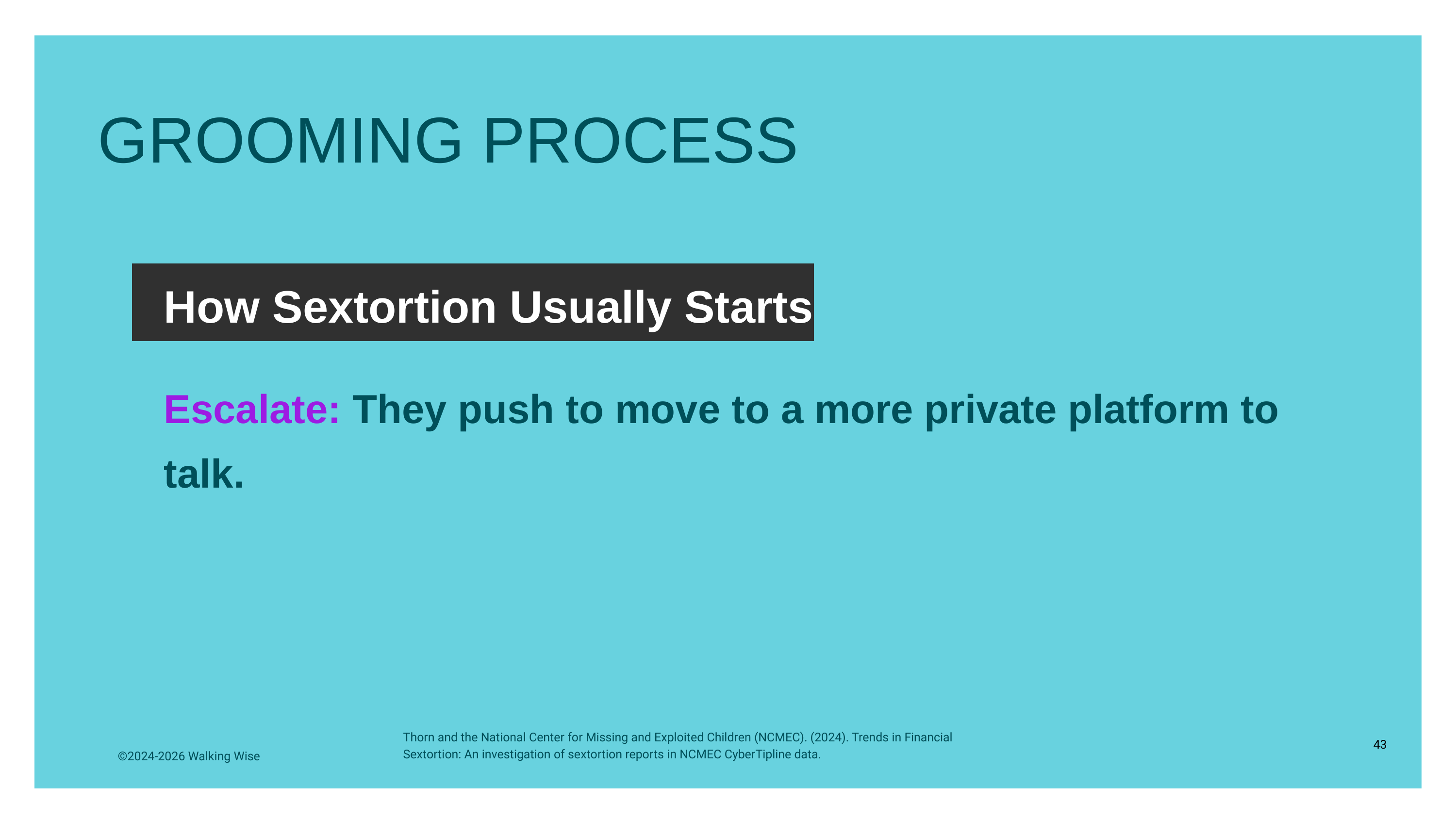

LESSON PLANS
GROOMING PROCESS

How Sextortion Usually Starts
Escalate: They push to move to a more private platform to talk.
Thorn and the National Center for Missing and Exploited Children (NCMEC). (2024). Trends in Financial Sextortion: An investigation of sextortion reports in NCMEC CyberTipline data.

43
©2024-2026 Walking Wise
3